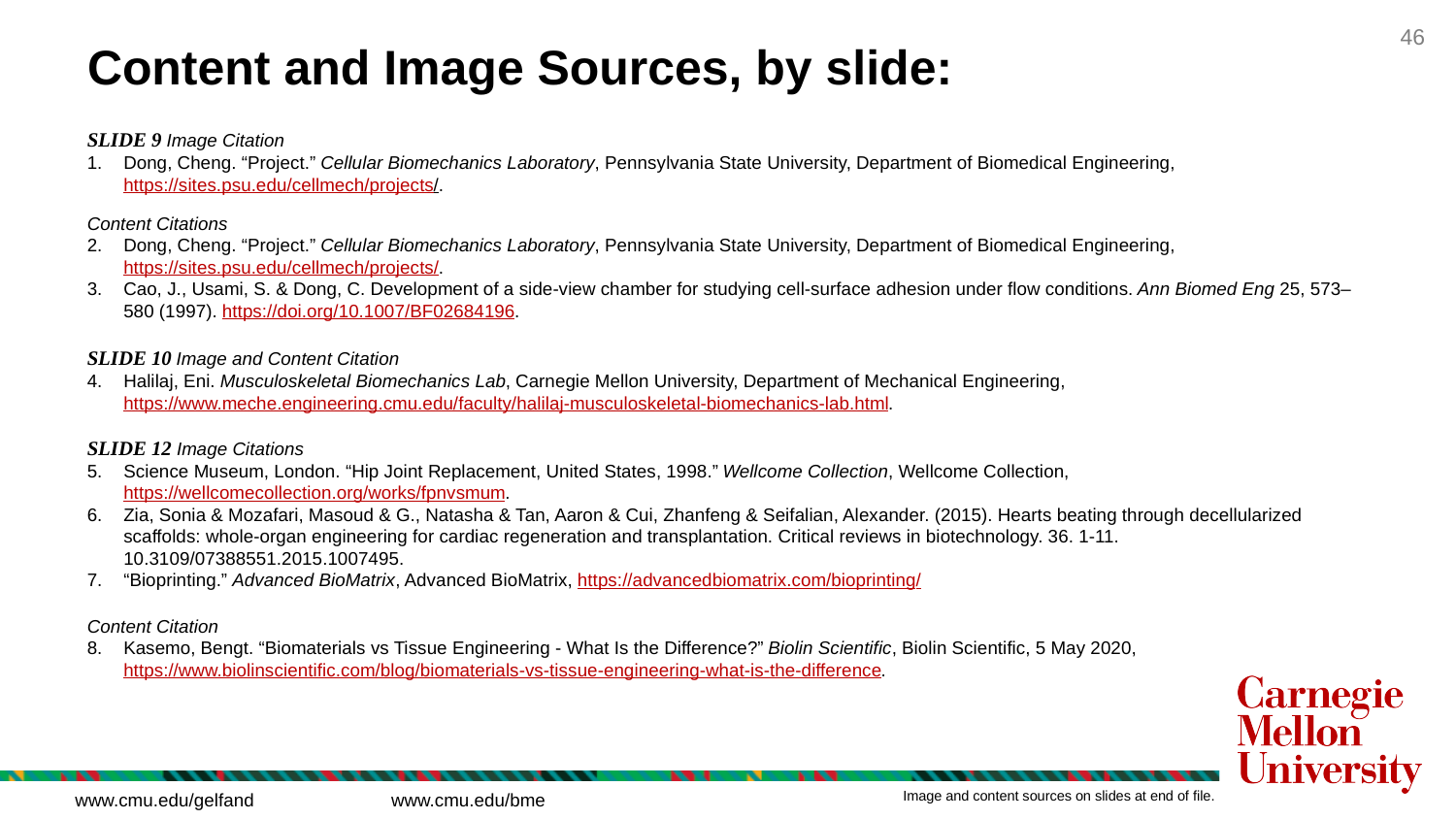

# Content and Image Sources, by slide:
SLIDE 9 Image Citation
Dong, Cheng. “Project.” Cellular Biomechanics Laboratory, Pennsylvania State University, Department of Biomedical Engineering, https://sites.psu.edu/cellmech/projects/.

Content Citations
Dong, Cheng. “Project.” Cellular Biomechanics Laboratory, Pennsylvania State University, Department of Biomedical Engineering, https://sites.psu.edu/cellmech/projects/.
Cao, J., Usami, S. & Dong, C. Development of a side-view chamber for studying cell-surface adhesion under flow conditions. Ann Biomed Eng 25, 573–580 (1997). https://doi.org/10.1007/BF02684196.

SLIDE 10 Image and Content Citation
Halilaj, Eni. Musculoskeletal Biomechanics Lab, Carnegie Mellon University, Department of Mechanical Engineering, https://www.meche.engineering.cmu.edu/faculty/halilaj-musculoskeletal-biomechanics-lab.html.

SLIDE 12 Image Citations
Science Museum, London. “Hip Joint Replacement, United States, 1998.” Wellcome Collection, Wellcome Collection, https://wellcomecollection.org/works/fpnvsmum.
Zia, Sonia & Mozafari, Masoud & G., Natasha & Tan, Aaron & Cui, Zhanfeng & Seifalian, Alexander. (2015). Hearts beating through decellularized scaffolds: whole-organ engineering for cardiac regeneration and transplantation. Critical reviews in biotechnology. 36. 1-11. 10.3109/07388551.2015.1007495.
“Bioprinting.” Advanced BioMatrix, Advanced BioMatrix, https://advancedbiomatrix.com/bioprinting/

Content Citation
Kasemo, Bengt. “Biomaterials vs Tissue Engineering - What Is the Difference?” Biolin Scientific, Biolin Scientific, 5 May 2020, https://www.biolinscientific.com/blog/biomaterials-vs-tissue-engineering-what-is-the-difference.